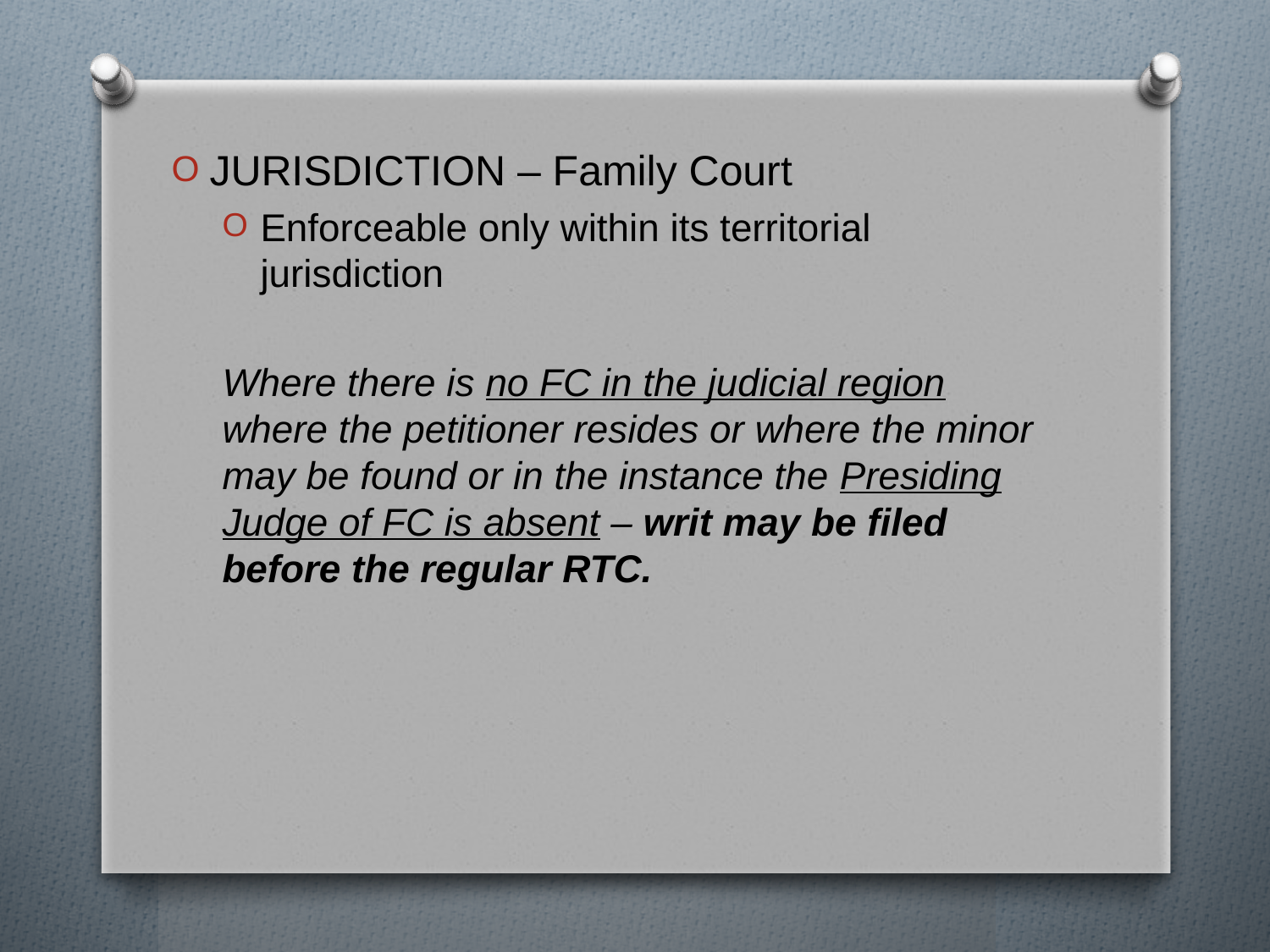

JURISDICTION – Family Court
Enforceable only within its territorial jurisdiction

Where there is no FC in the judicial region where the petitioner resides or where the minor may be found or in the instance the Presiding Judge of FC is absent – writ may be filed before the regular RTC.